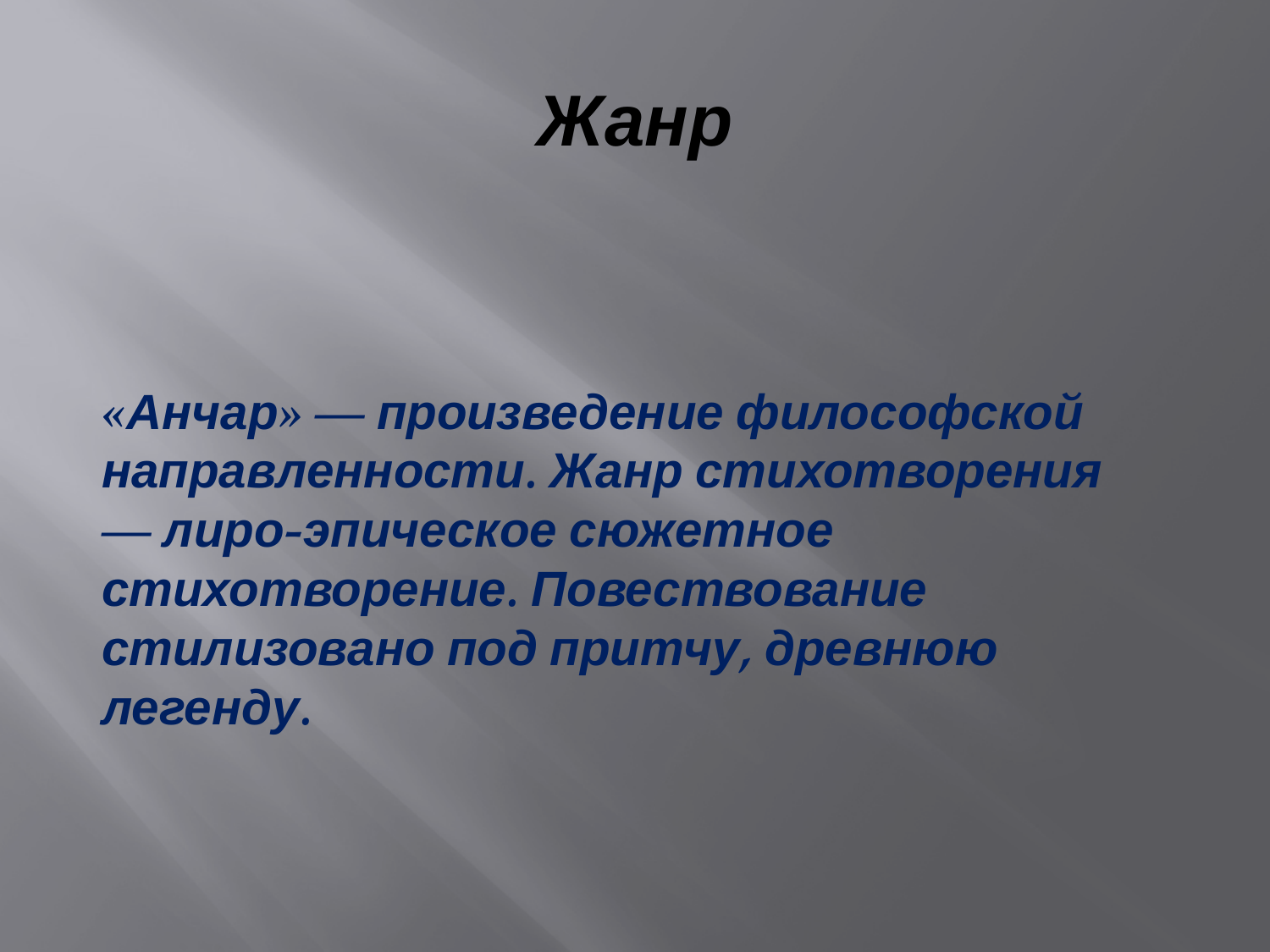

# Жанр
«Анчар» — произведение философской направленности. Жанр стихотворения — лиро-эпическое сюжетное стихотворение. Повествование стилизовано под притчу, древнюю легенду.